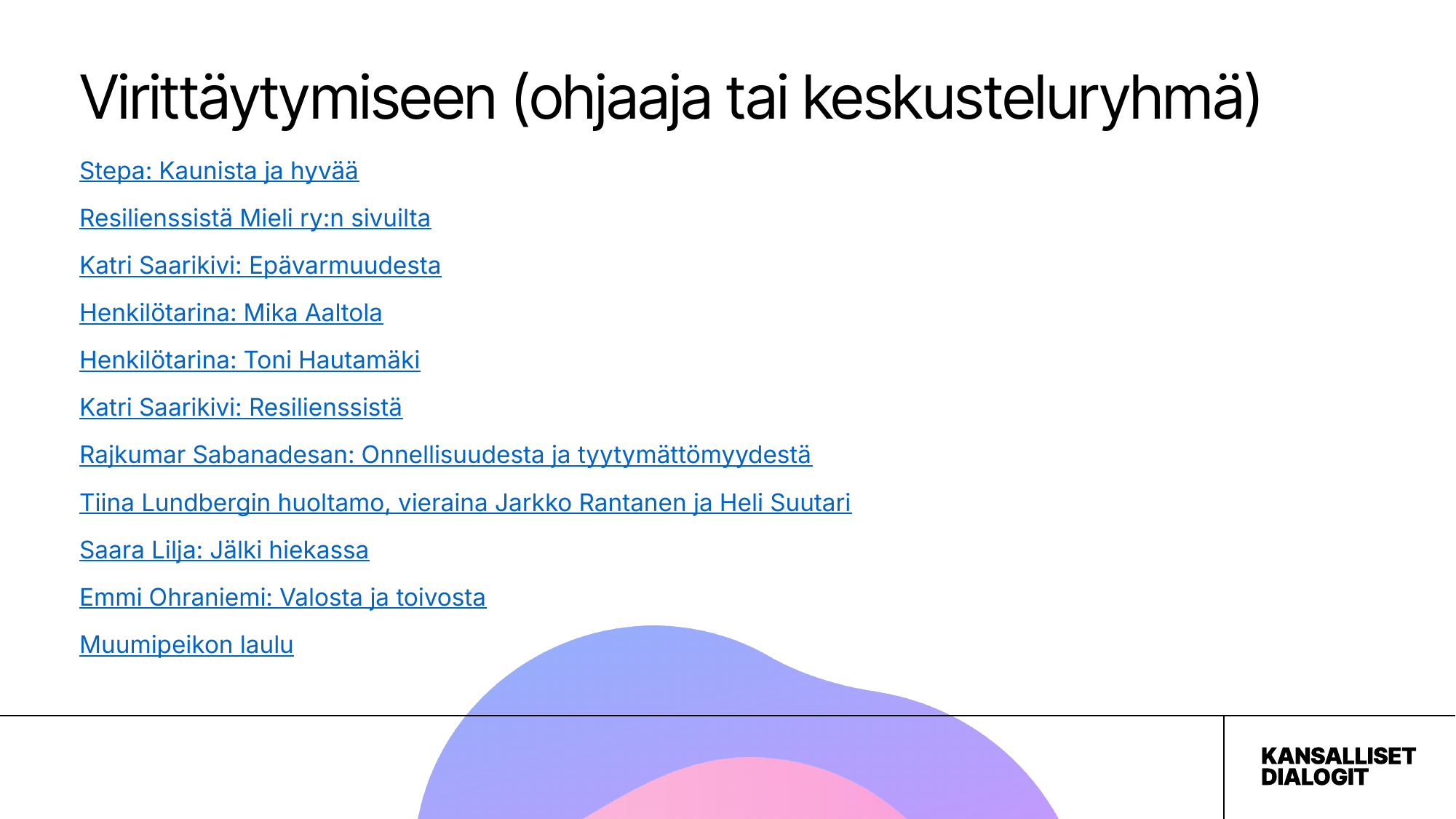

# Virittäytymiseen (ohjaaja tai keskusteluryhmä)
Stepa: Kaunista ja hyvää
Resilienssistä Mieli ry:n sivuilta
Katri Saarikivi: Epävarmuudesta
Henkilötarina: Mika Aaltola
Henkilötarina: Toni Hautamäki
Katri Saarikivi: Resilienssistä
Rajkumar Sabanadesan: Onnellisuudesta ja tyytymättömyydestä
Tiina Lundbergin huoltamo, vieraina Jarkko Rantanen ja Heli Suutari
Saara Lilja: Jälki hiekassa
Emmi Ohraniemi: Valosta ja toivosta
Muumipeikon laulu